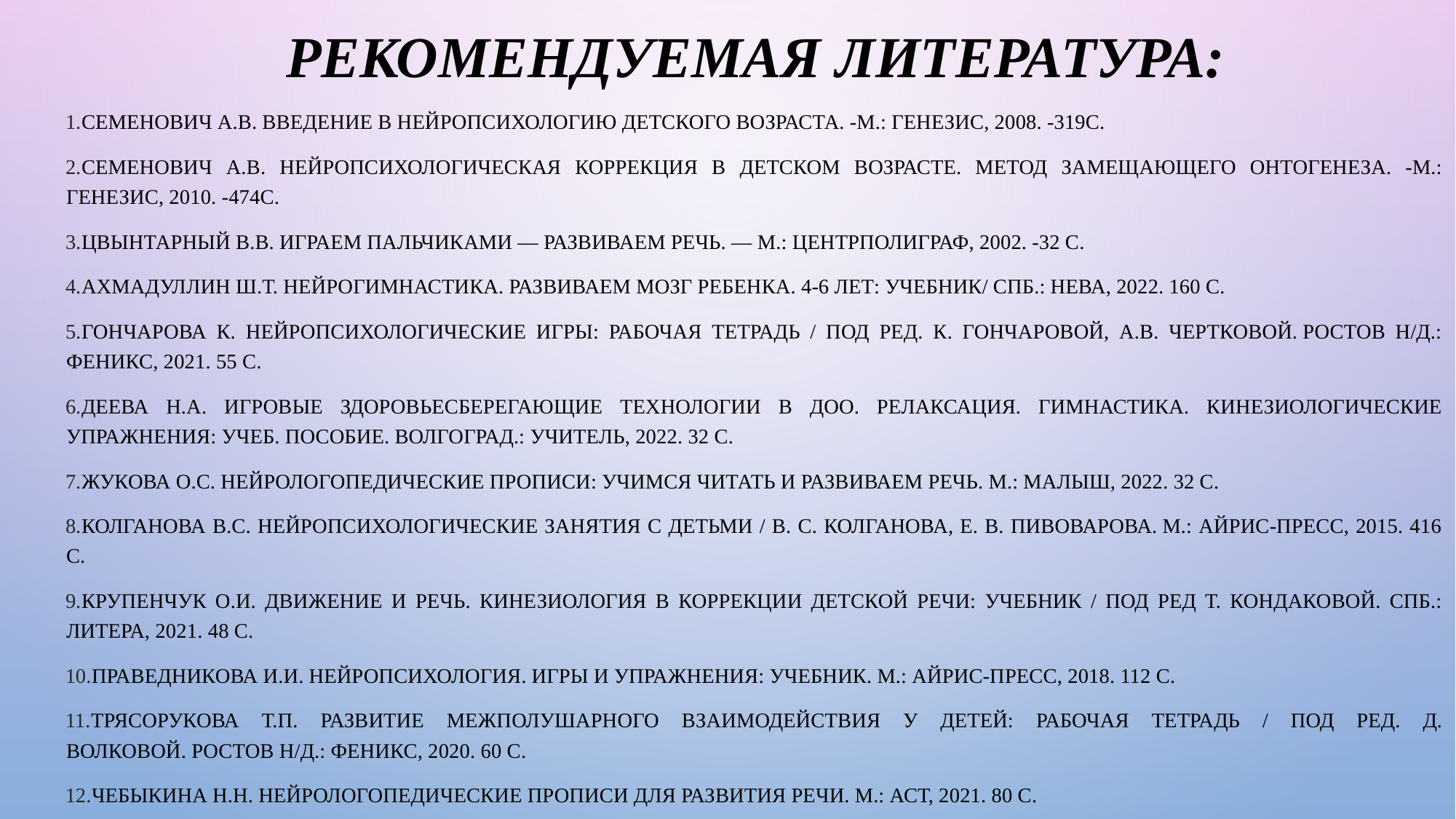

Рекомендуемая литература:
Семенович А.В. Введение в нейропсихологию детского возраста. -М.: Генезис, 2008. -319с.
Семенович А.В. Нейропсихологическая коррекция в детском возрасте. Метод замещающего онтогенеза. -М.: Генезис, 2010. -474с.
Цвынтарный В.В. Играем пальчиками — развиваем речь. — М.: Центрполиграф, 2002. -32 с.
Ахмадуллин Ш.Т. Нейрогимнастика. Развиваем мозг ребенка. 4-6 лет: учебник/ СПб.: Нева, 2022. 160 c.
Гончарова К. Нейропсихологические игры: рабочая тетрадь / под ред. К. Гончаровой, А.В. Чертковой. Ростов н/Д.: Феникс, 2021. 55 c.
Деева Н.А. Игровые здоровьесберегающие технологии в ДОО. Релаксация. Гимнастика. Кинезиологические упражнения: учеб. пособие. Волгоград.: Учитель, 2022. 32 c.
Жукова О.С. Нейрологопедические прописи: учимся читать и развиваем речь. М.: Малыш, 2022. 32 c.
Колганова В.С. Нейропсихологические занятия с детьми / В. С. Колганова, Е. В. Пивоварова. М.: АЙРИС-пресс, 2015. 416 c.
Крупенчук О.И. Движение и речь. Кинезиология в коррекции детской речи: учебник / под ред Т. Кондаковой. СПб.: Литера, 2021. 48 c.
Праведникова И.И. Нейропсихология. Игры и упражнения: учебник. М.: Айрис-пресс, 2018. 112 c.
Трясорукова Т.П. Развитие межполушарного взаимодействия у детей: рабочая тетрадь / под ред. Д. Волковой. Ростов н/Д.: Феникс, 2020. 60 c.
Чебыкина Н.Н. Нейрологопедические прописи для развития речи. М.: АСТ, 2021. 80 c.